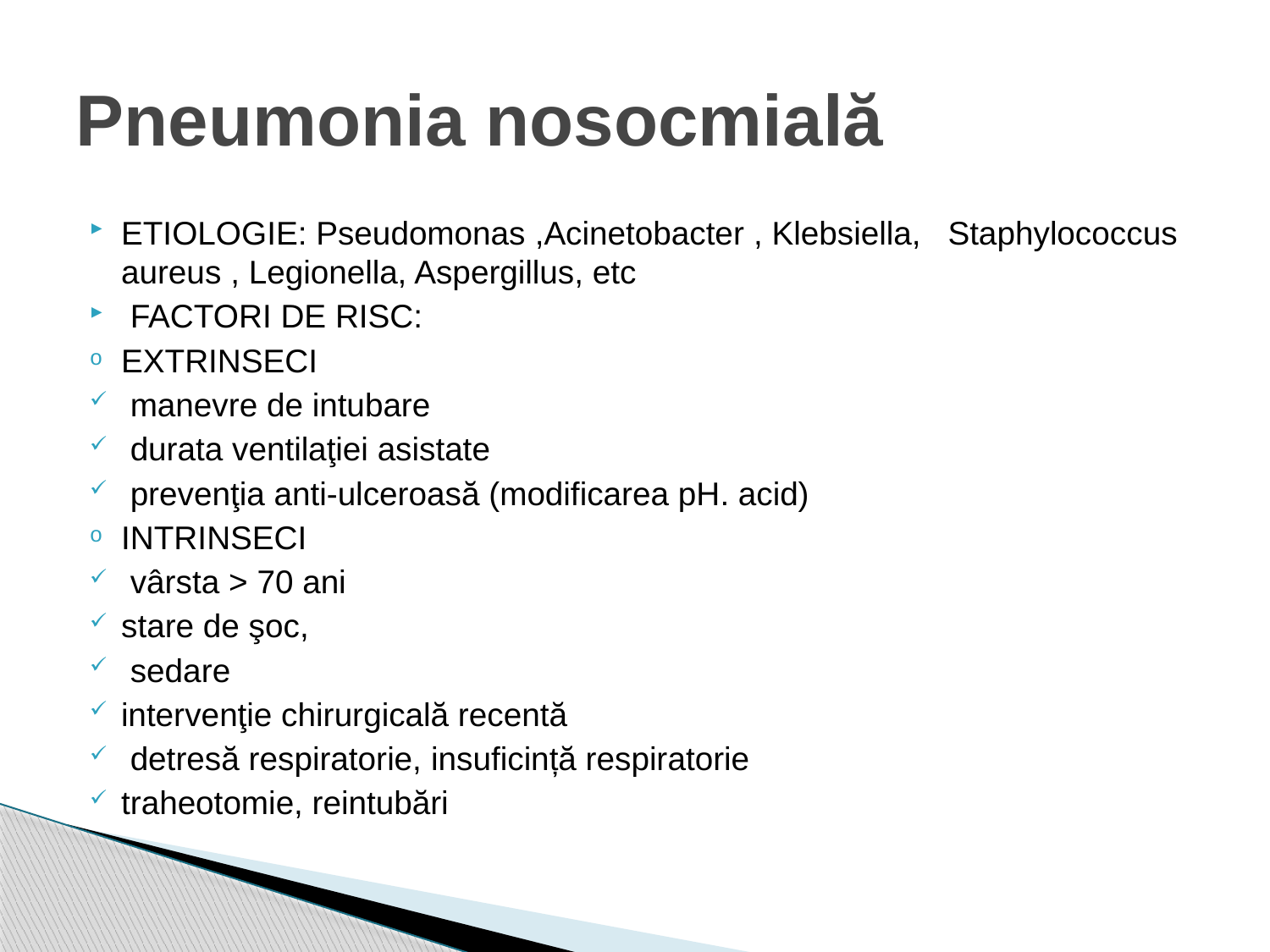

# Pneumonia nosocmială
ETIOLOGIE: Pseudomonas ,Acinetobacter , Klebsiella,   Staphylococcus aureus , Legionella, Aspergillus, etc
 FACTORI DE RISC:
EXTRINSECI
 manevre de intubare
 durata ventilaţiei asistate
 prevenţia anti-ulceroasă (modificarea pH. acid)
INTRINSECI
 vârsta > 70 ani
stare de şoc,
 sedare
intervenţie chirurgicală recentă
 detresă respiratorie, insuficință respiratorie
traheotomie, reintubări